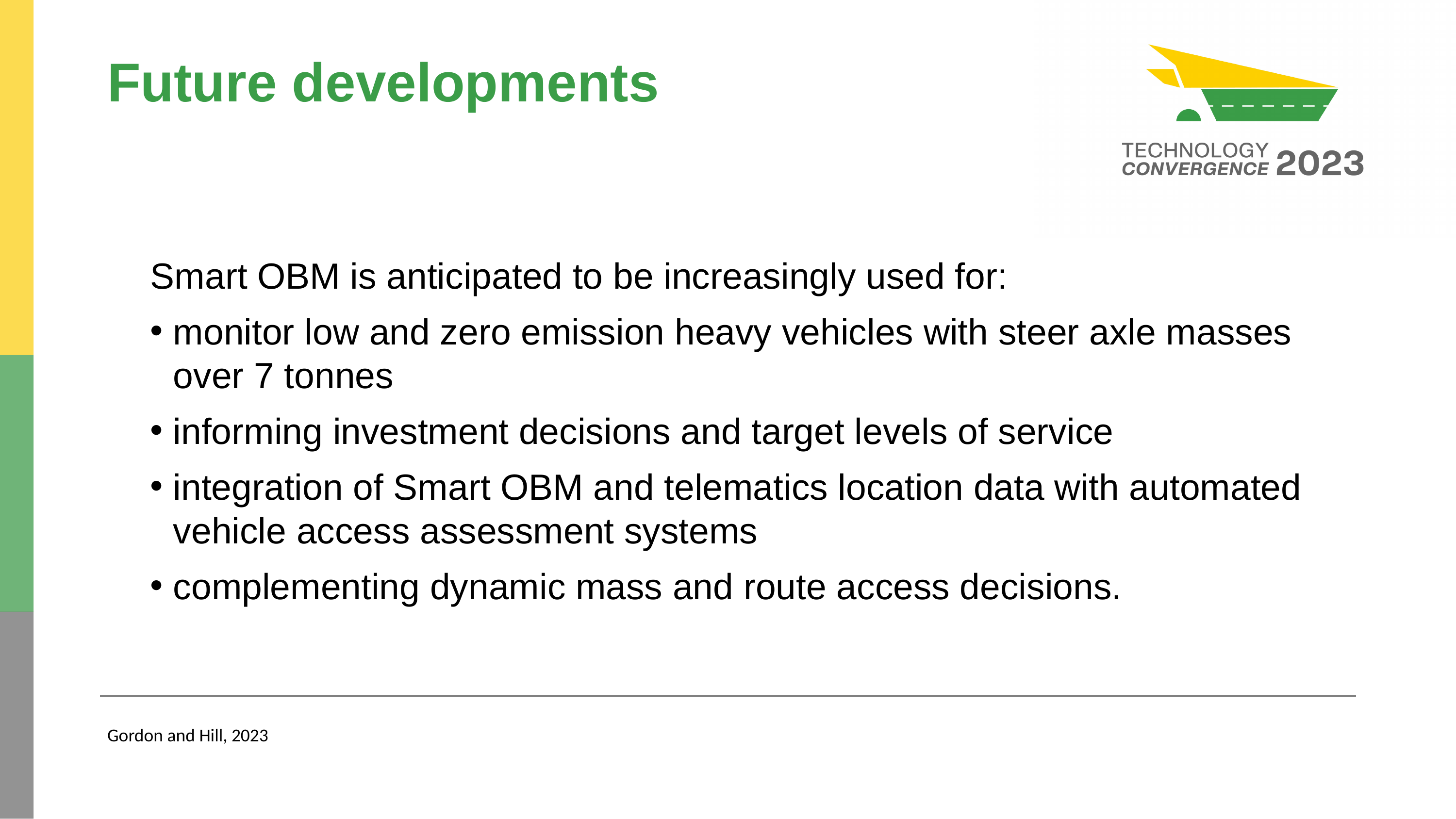

# Future developments
Smart OBM is anticipated to be increasingly used for:
monitor low and zero emission heavy vehicles with steer axle masses over 7 tonnes
informing investment decisions and target levels of service
integration of Smart OBM and telematics location data with automated vehicle access assessment systems
complementing dynamic mass and route access decisions.

Gordon and Hill, 2023